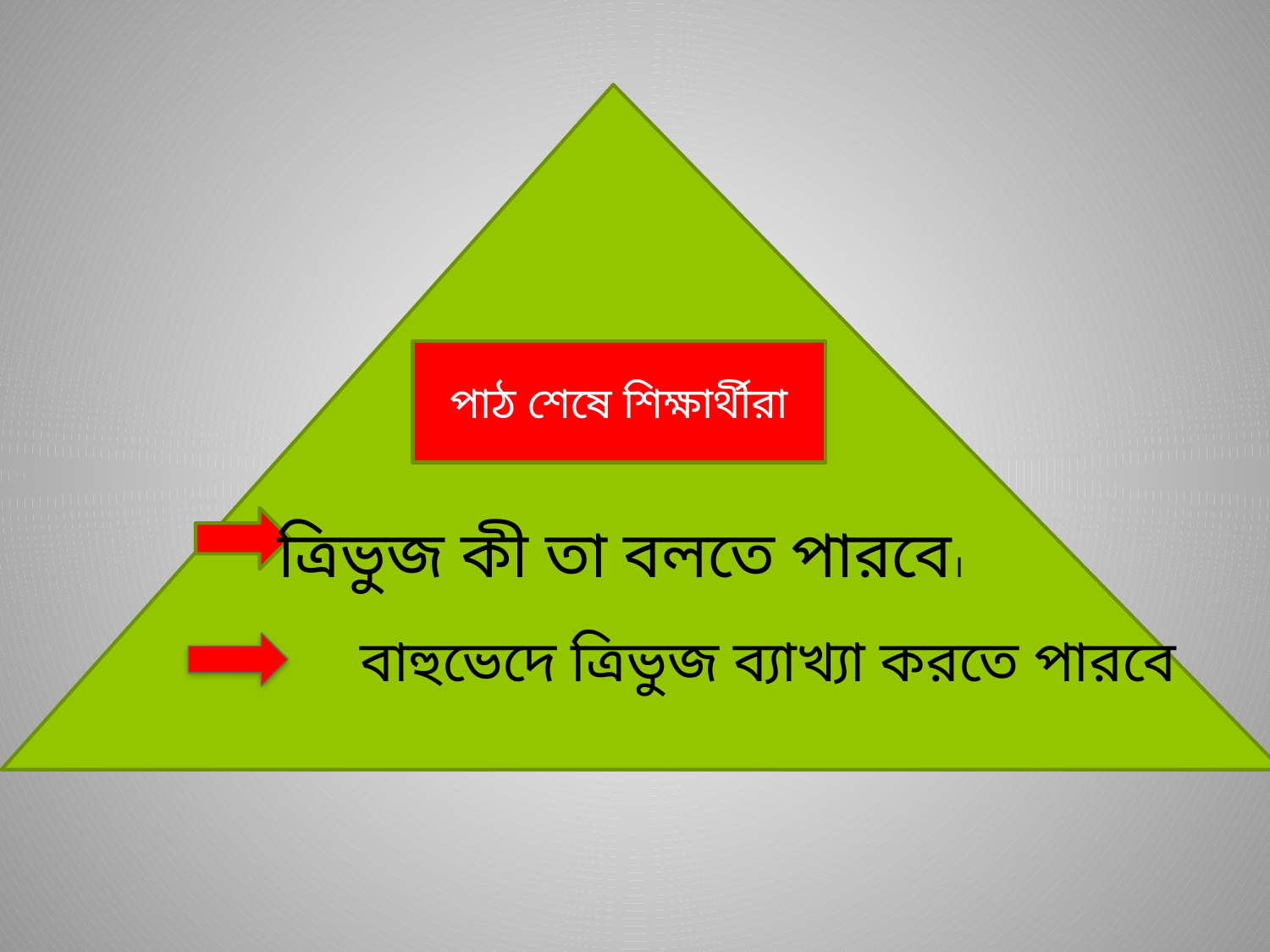

পাঠ শেষে শিক্ষার্থীরা

ত্রিভুজ কী তা বলতে পারবে।

বাহুভেদে ত্রিভুজ ব্যাখ্যা করতে পারবে